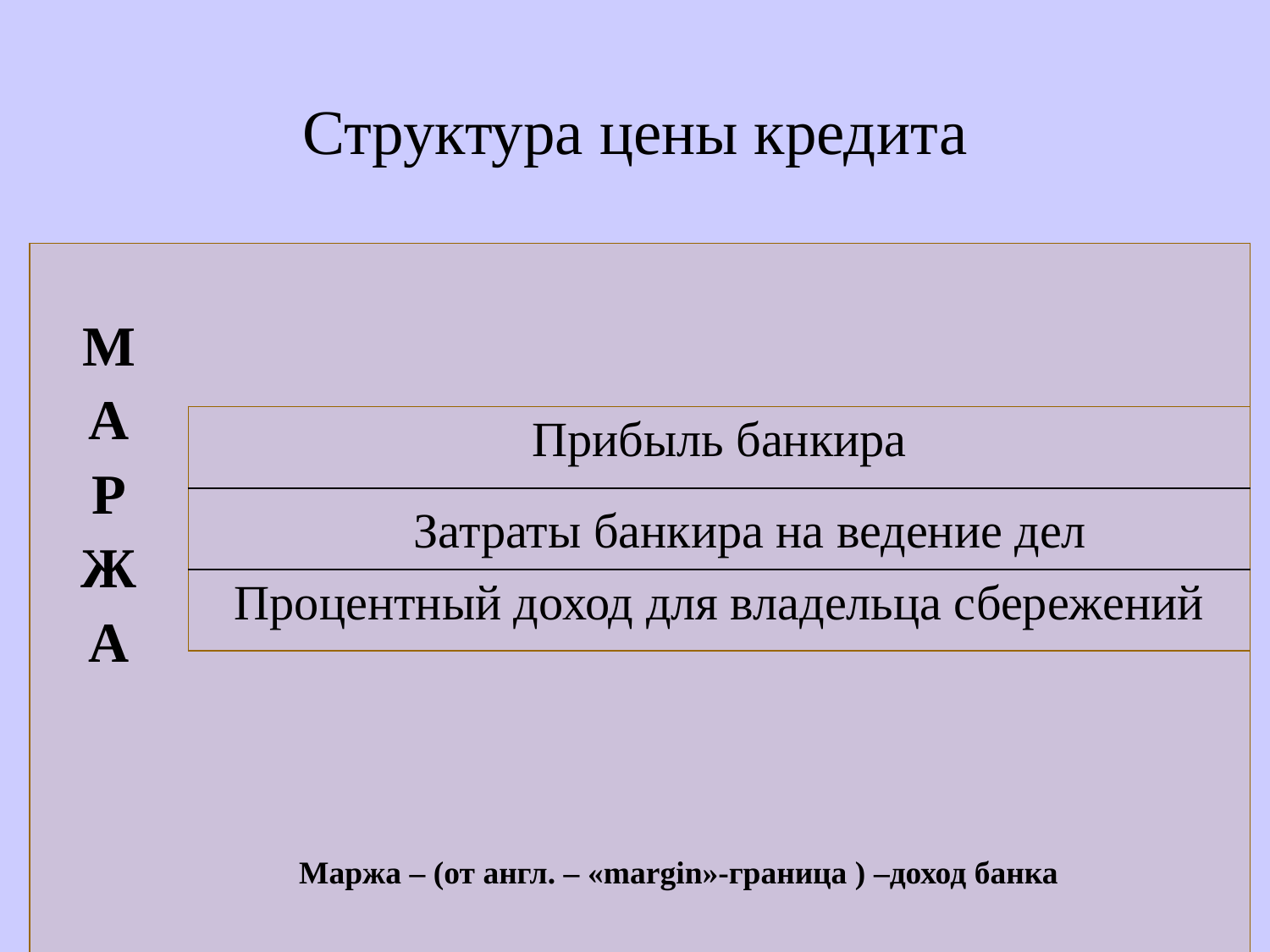

# Структура цены кредита
| М А Р Ж А |  |
| --- | --- |
|  | Прибыль банкира |
|  |  |
|  | Процентный доход для владельца сбережений |
|  |  |
Затраты банкира на ведение дел

Маржа – (от англ. – «margin»-граница ) –доход банка